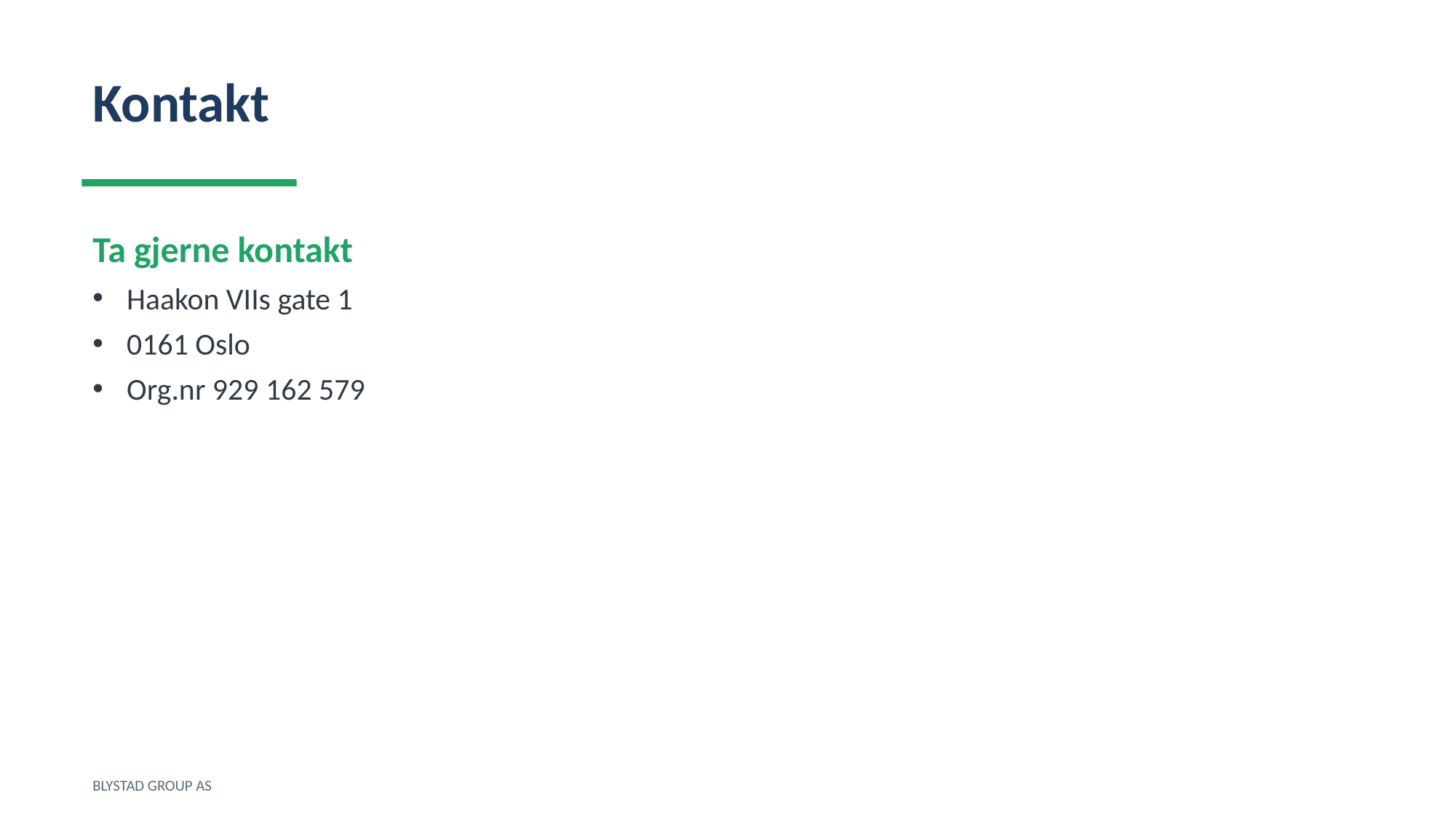

Kontakt

Ta gjerne kontakt
Haakon VIIs gate 1
0161 Oslo
Org.nr 929 162 579
BLYSTAD GROUP AS